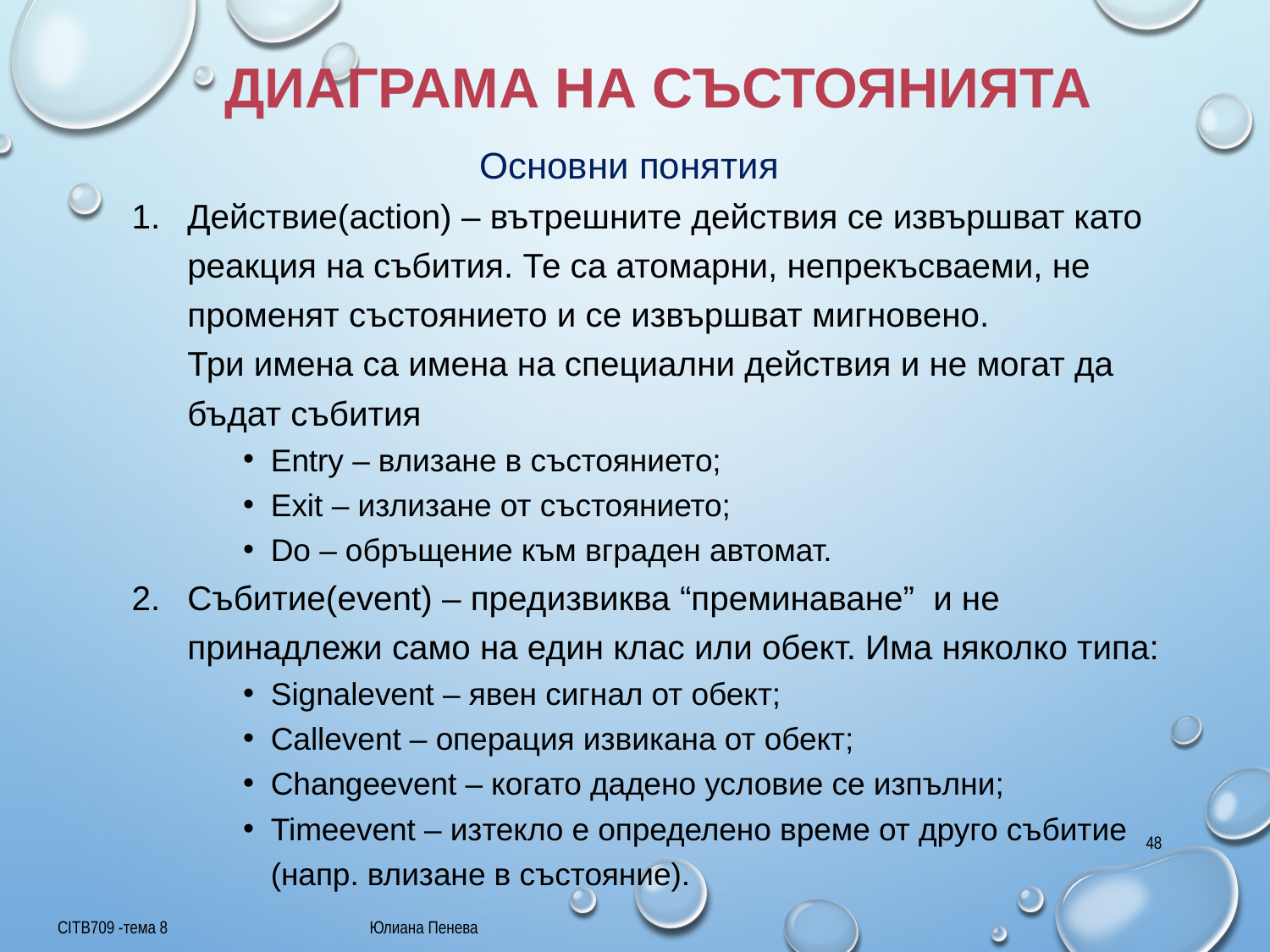

# Диаграма на състоянията
Основни понятия
Действие(action) – вътрешните действия се извършват като реакция на събития. Те са атомарни, непрекъсваеми, не променят състоянието и се извършват мигновено.
Три имена са имена на специални действия и не могат да бъдат събития
Entry – влизане в състоянието;
Exit – излизане от състоянието;
Do – обръщение към вграден автомат.
Събитие(event) – предизвиква “преминаване”  и не принадлежи само на един клас или обект. Има няколко типа:
Signalevent – явен сигнал от обект;
Callevent – операция извикана от обект;
Changeevent – когато дадено условие се изпълни;
Timeevent – изтекло е определено време от друго събитие (напр. влизане в състояние).

48
CITB709 -тема 8
Юлиана Пенева